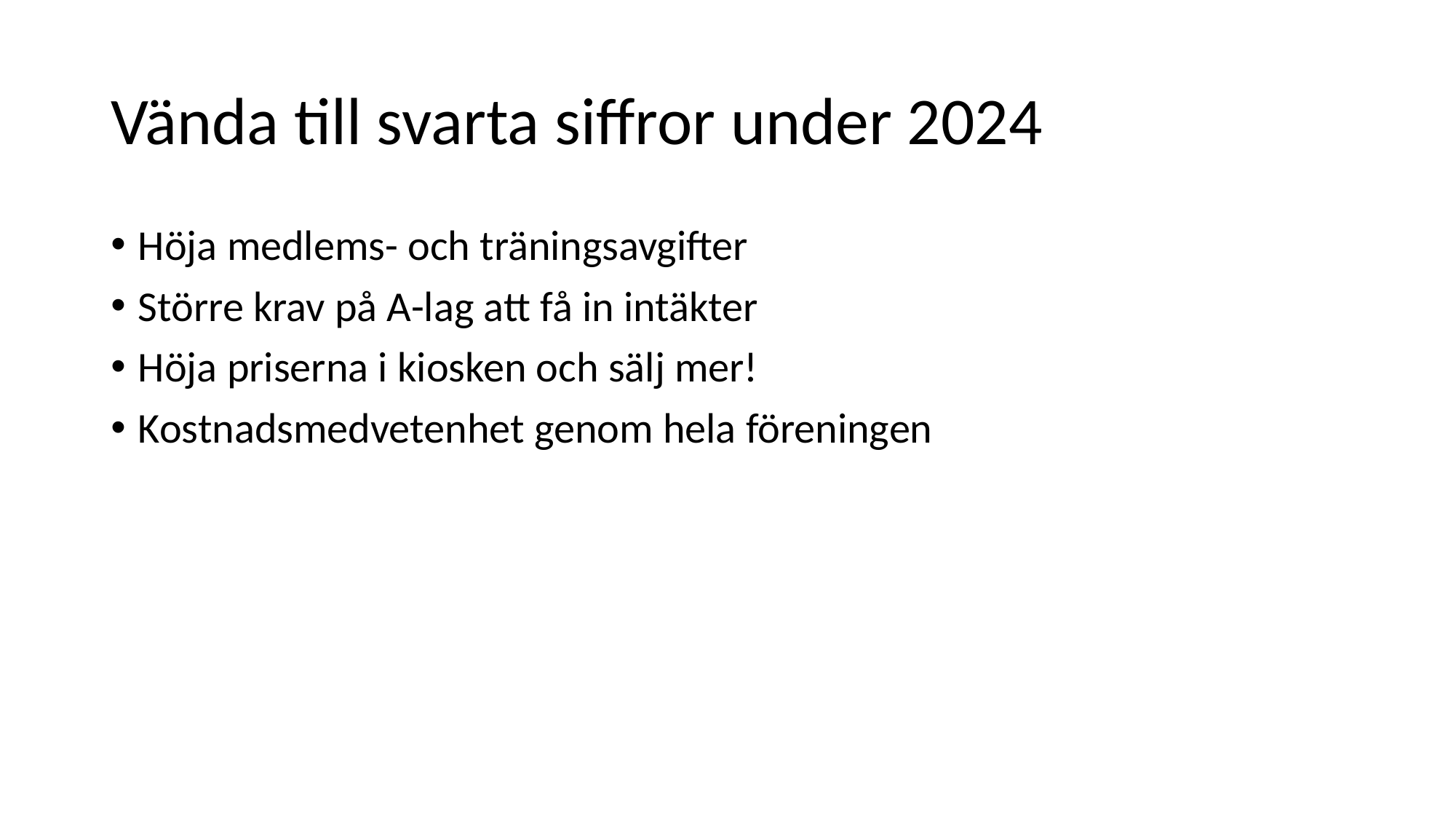

# Vända till svarta siffror under 2024
Höja medlems- och träningsavgifter
Större krav på A-lag att få in intäkter
Höja priserna i kiosken och sälj mer!
Kostnadsmedvetenhet genom hela föreningen